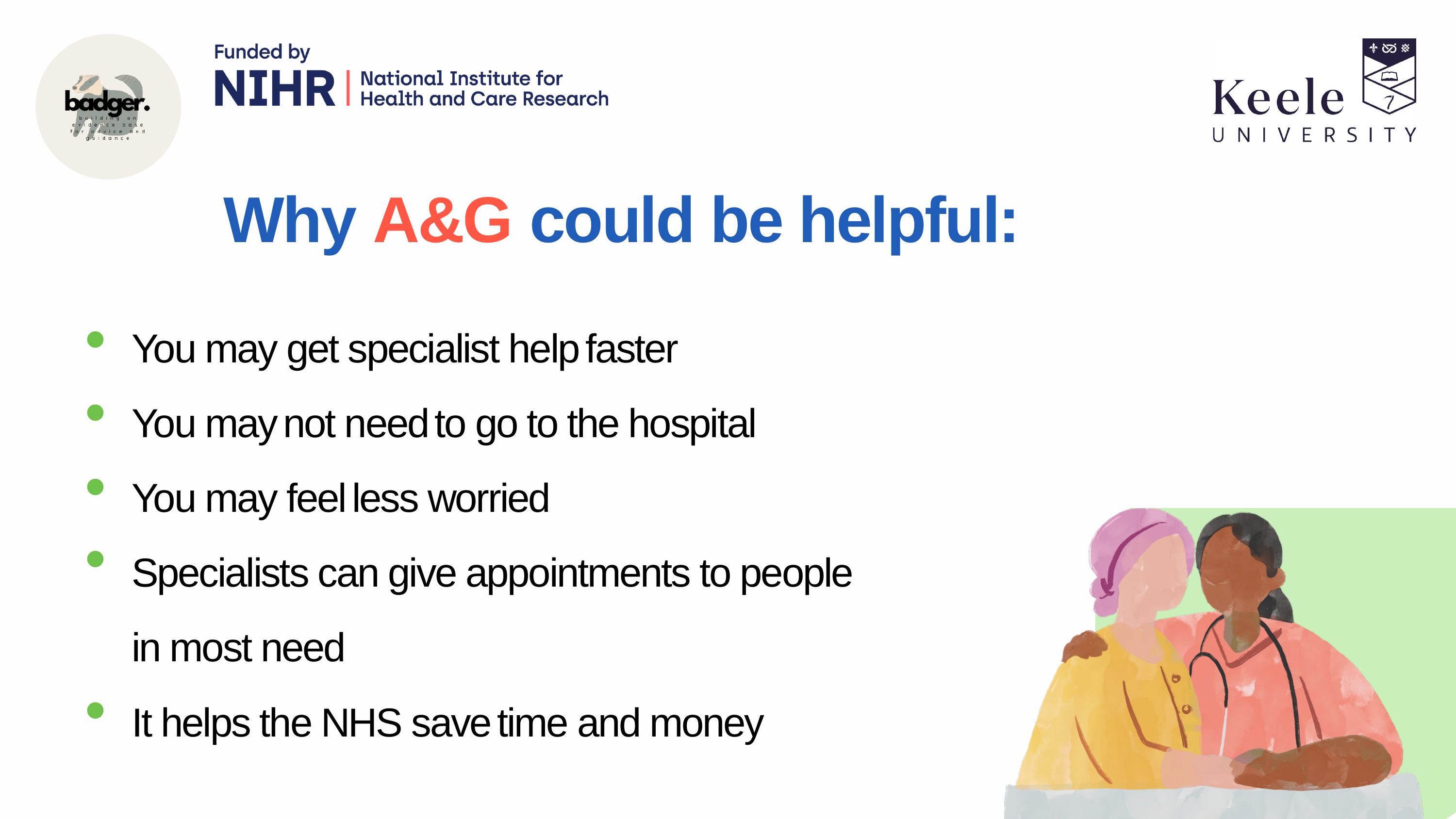

Why A&G could be helpful:
You may get specialist help faster
You may not need to go to the hospital
You may feel less worried
Specialists can give appointments to people in most need
It helps the NHS save time and money